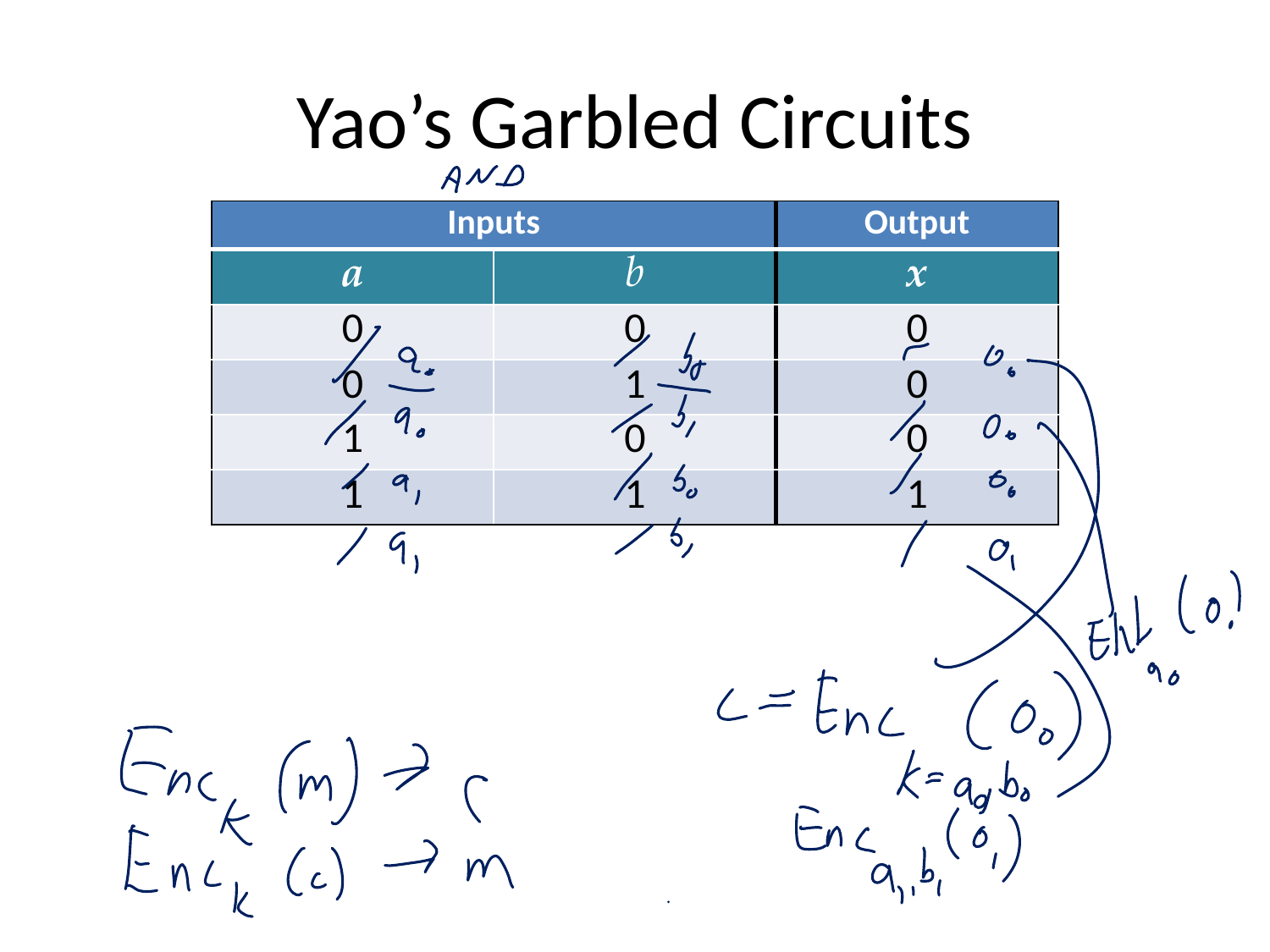

# Yao’s Garbled Circuits
| Inputs |  | Output |
| --- | --- | --- |
| a | b | x |
| 0 | 0 | 0 |
| 0 | 1 | 0 |
| 1 | 0 | 0 |
| 1 | 1 | 1 |